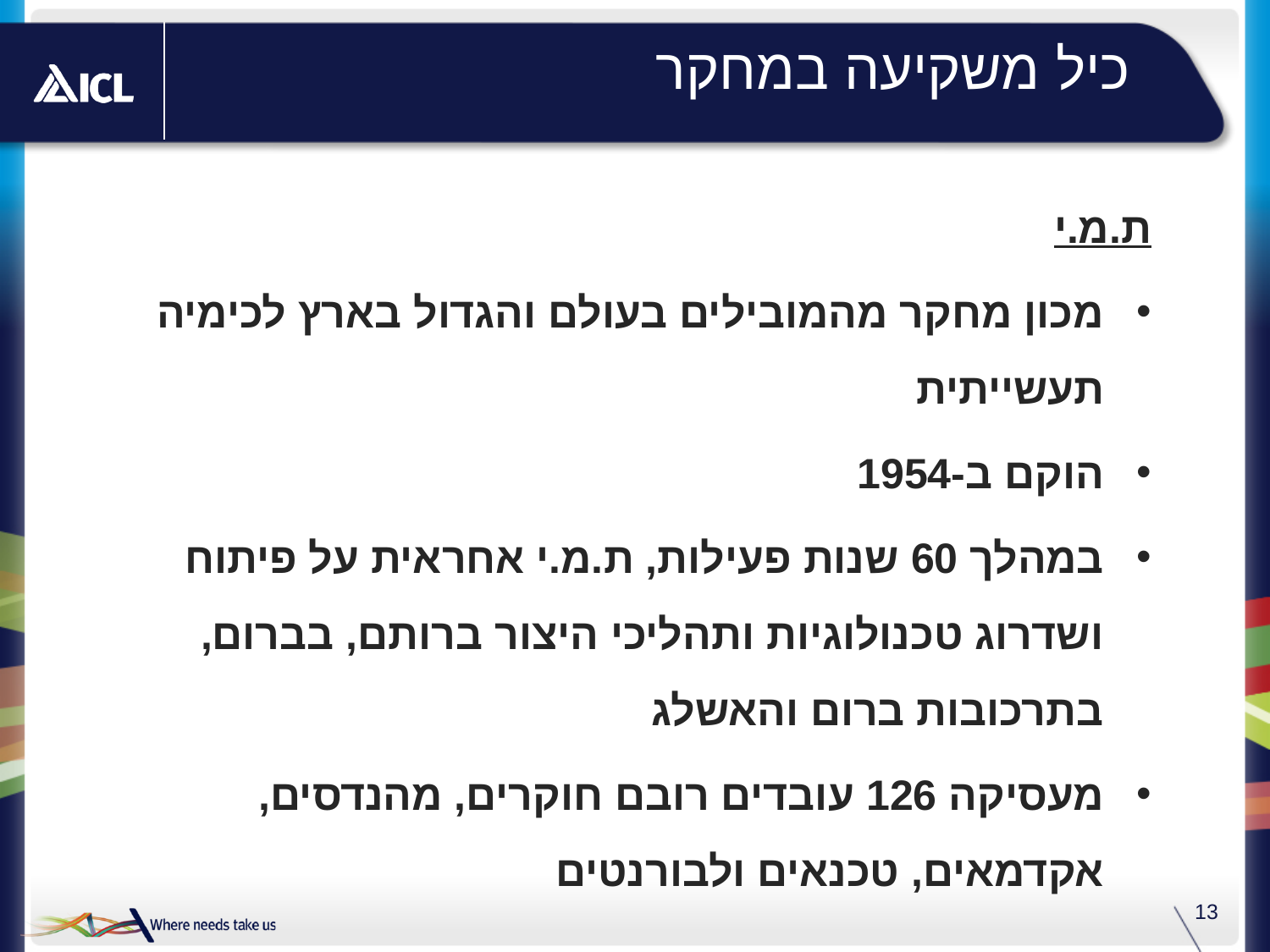

כיל משקיעה במחקר
ת.מ.י
מכון מחקר מהמובילים בעולם והגדול בארץ לכימיה תעשייתית
הוקם ב-1954
במהלך 60 שנות פעילות, ת.מ.י אחראית על פיתוח ושדרוג טכנולוגיות ותהליכי היצור ברותם, בברום, בתרכובות ברום והאשלג
מעסיקה 126 עובדים רובם חוקרים, מהנדסים, אקדמאים, טכנאים ולבורנטים
13